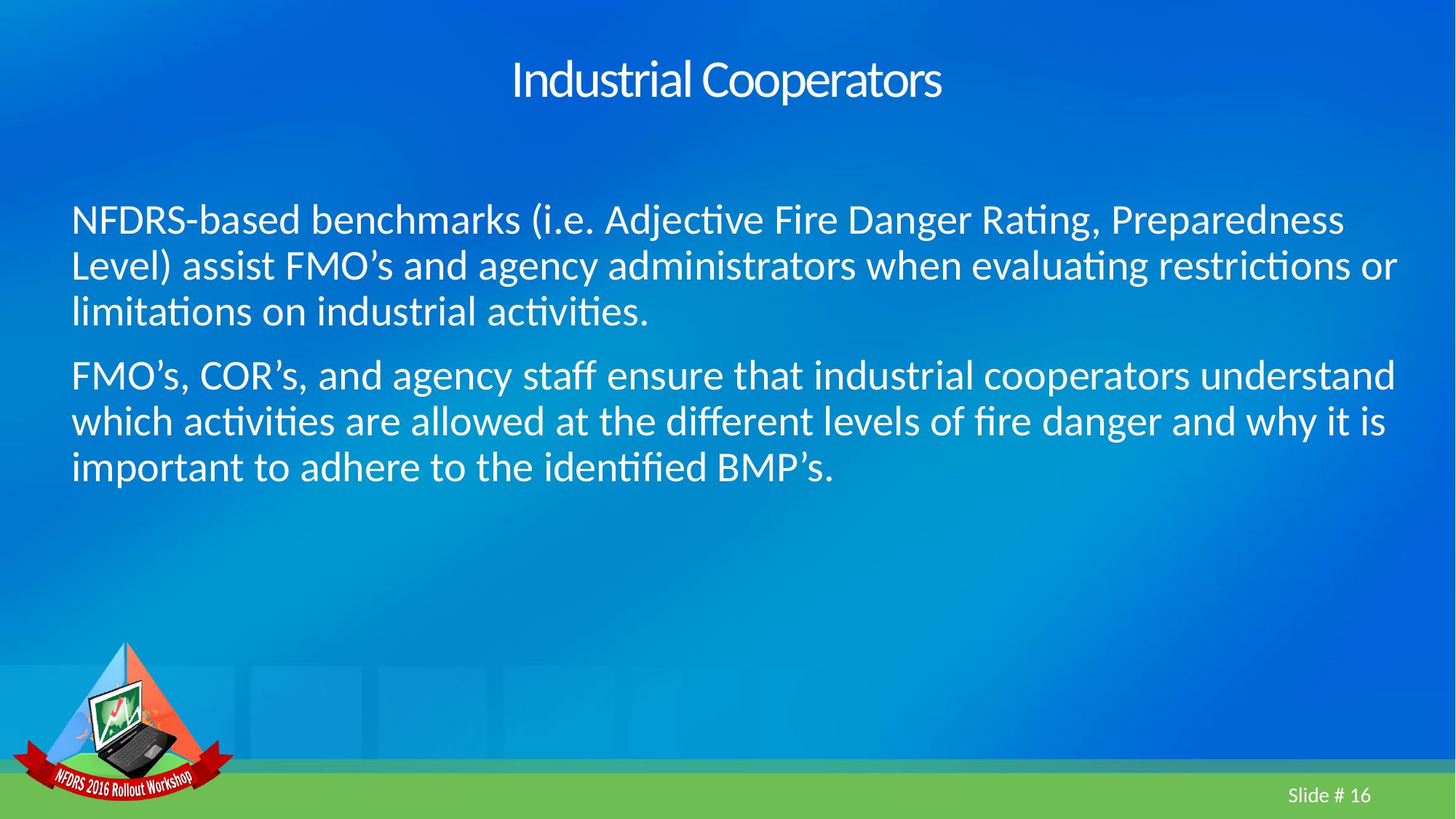

# Industrial Cooperators
NFDRS-based benchmarks (i.e. Adjective Fire Danger Rating, Preparedness Level) assist FMO’s and agency administrators when evaluating restrictions or limitations on industrial activities.
FMO’s, COR’s, and agency staff ensure that industrial cooperators understand which activities are allowed at the different levels of fire danger and why it is important to adhere to the identified BMP’s.